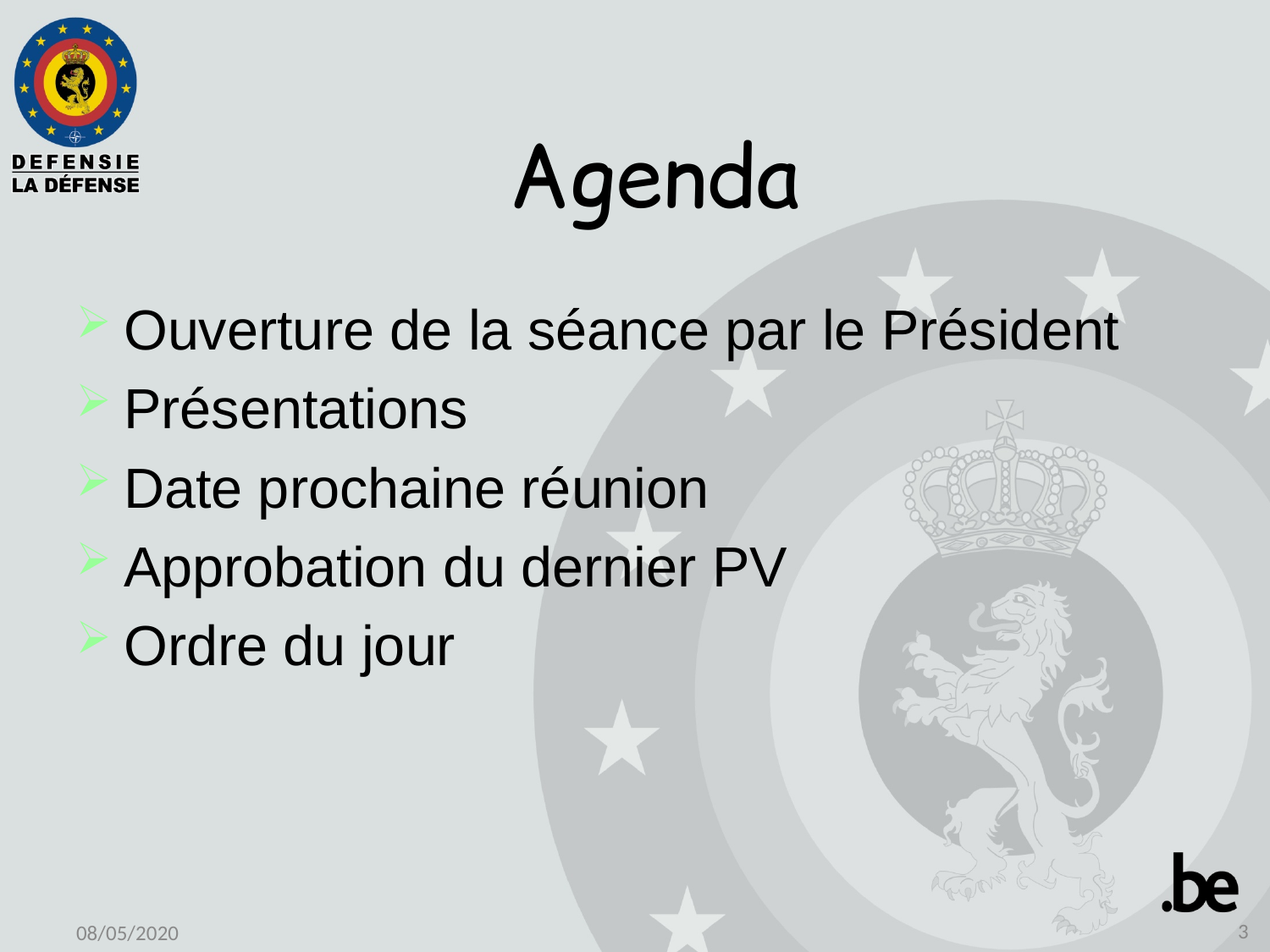

Agenda
Ouverture de la séance par le Président
Présentations
Date prochaine réunion
Approbation du dernier PV
Ordre du jour

3
08/05/2020